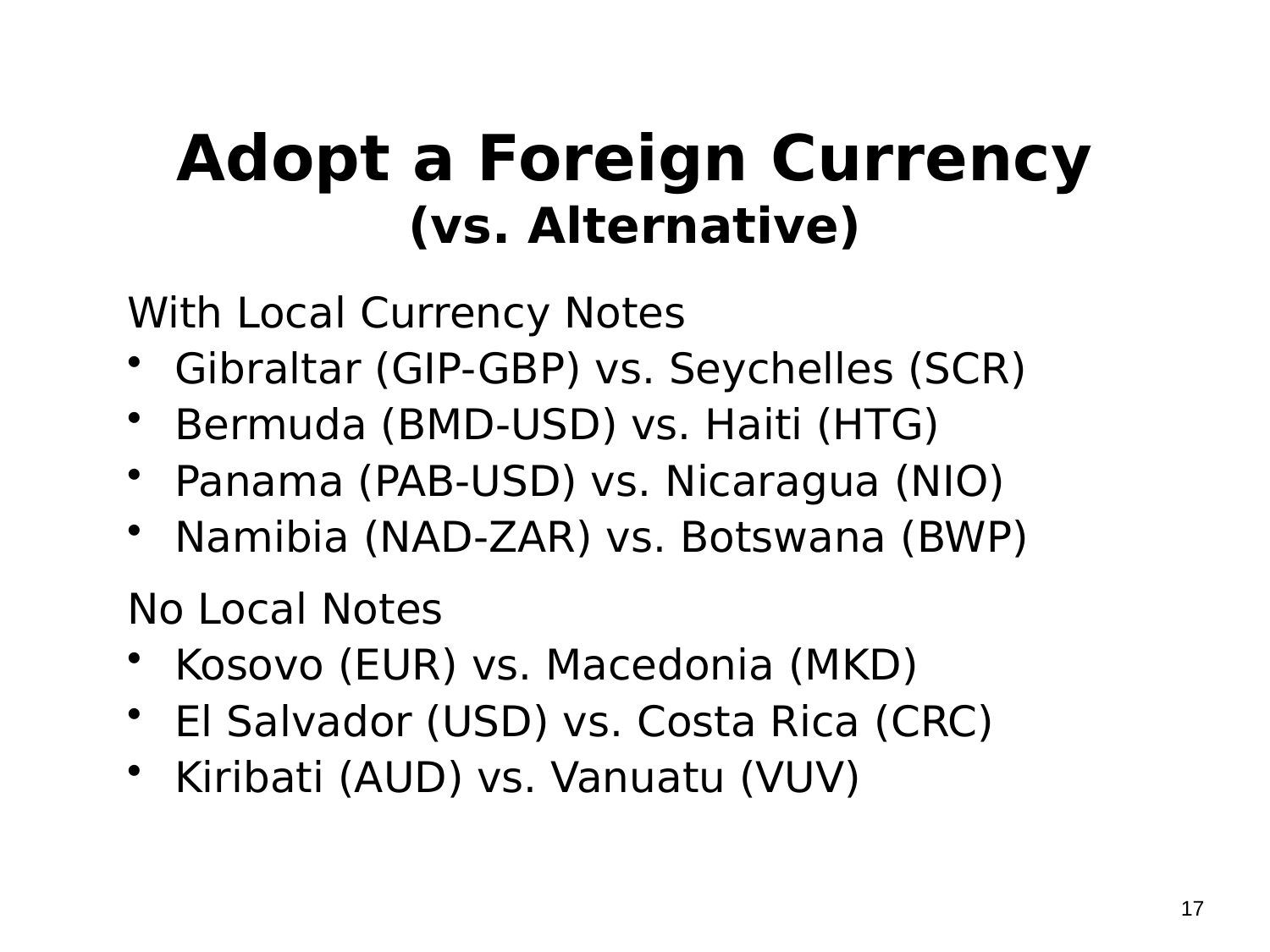

# Adopt a Foreign Currency (vs. Alternative)
With Local Currency Notes
Gibraltar (GIP-GBP) vs. Seychelles (SCR)
Bermuda (BMD-USD) vs. Haiti (HTG)
Panama (PAB-USD) vs. Nicaragua (NIO)
Namibia (NAD-ZAR) vs. Botswana (BWP)
No Local Notes
Kosovo (EUR) vs. Macedonia (MKD)
El Salvador (USD) vs. Costa Rica (CRC)
Kiribati (AUD) vs. Vanuatu (VUV)